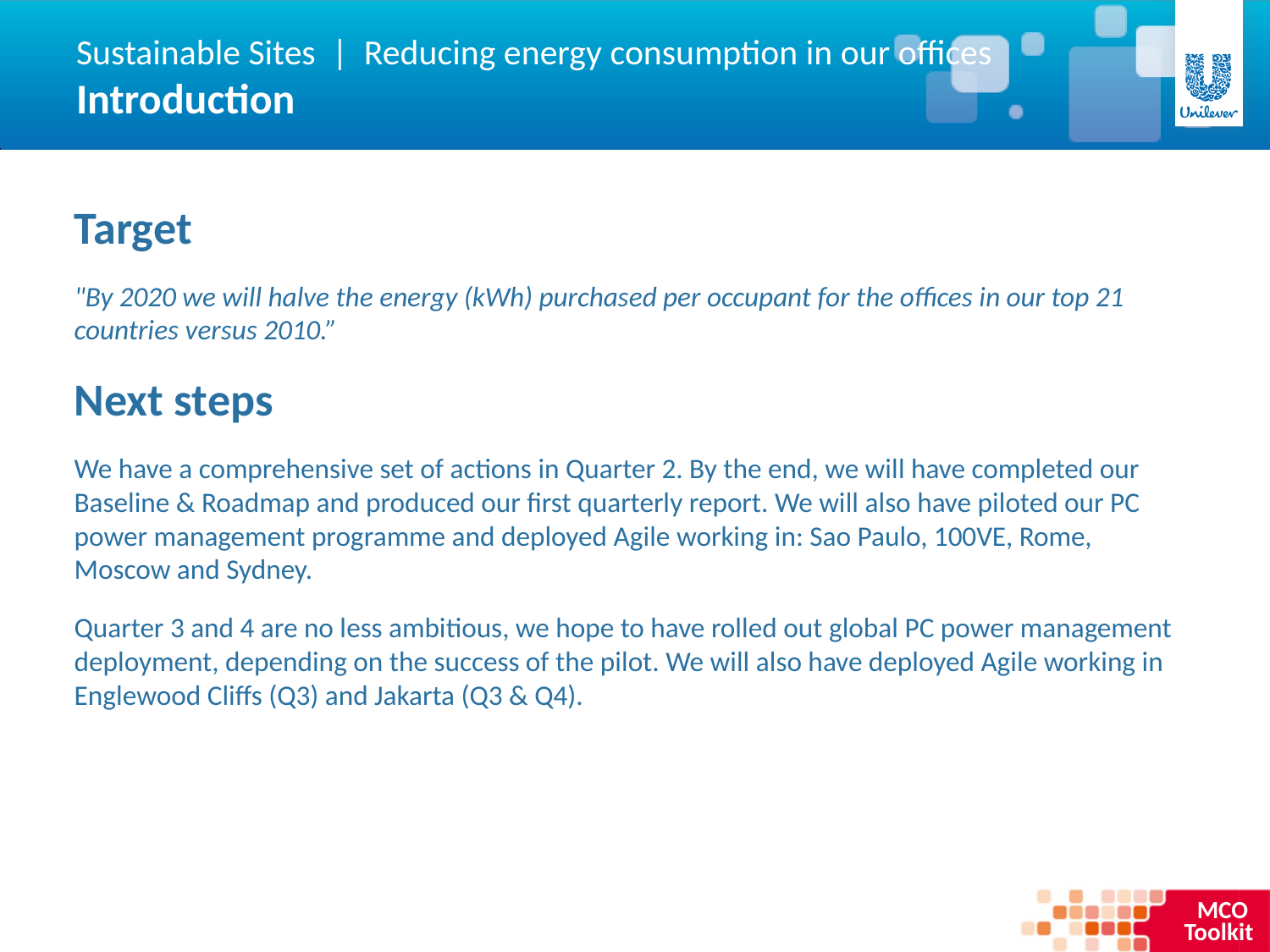

Sustainable Sites  |  Reducing energy consumption in our offices
Introduction
Target
"By 2020 we will halve the energy (kWh) purchased per occupant for the offices in our top 21 countries versus 2010.”
Next steps
We have a comprehensive set of actions in Quarter 2. By the end, we will have completed our Baseline & Roadmap and produced our first quarterly report. We will also have piloted our PC power management programme and deployed Agile working in: Sao Paulo, 100VE, Rome, Moscow and Sydney.
Quarter 3 and 4 are no less ambitious, we hope to have rolled out global PC power management deployment, depending on the success of the pilot. We will also have deployed Agile working in Englewood Cliffs (Q3) and Jakarta (Q3 & Q4).